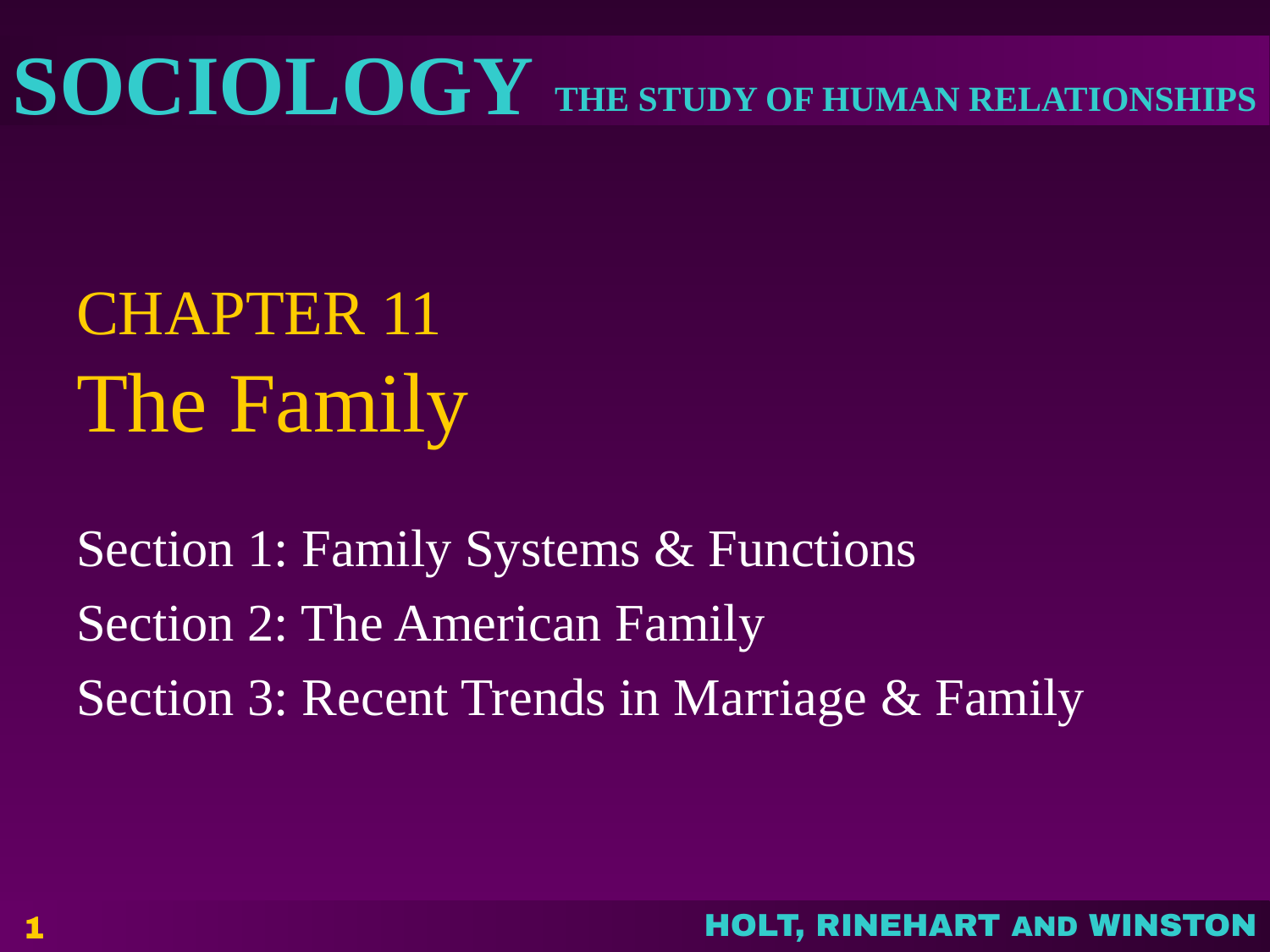

# CHAPTER 11 The Family
Section 1: Family Systems & Functions
Section 2: The American Family
Section 3: Recent Trends in Marriage & Family
1